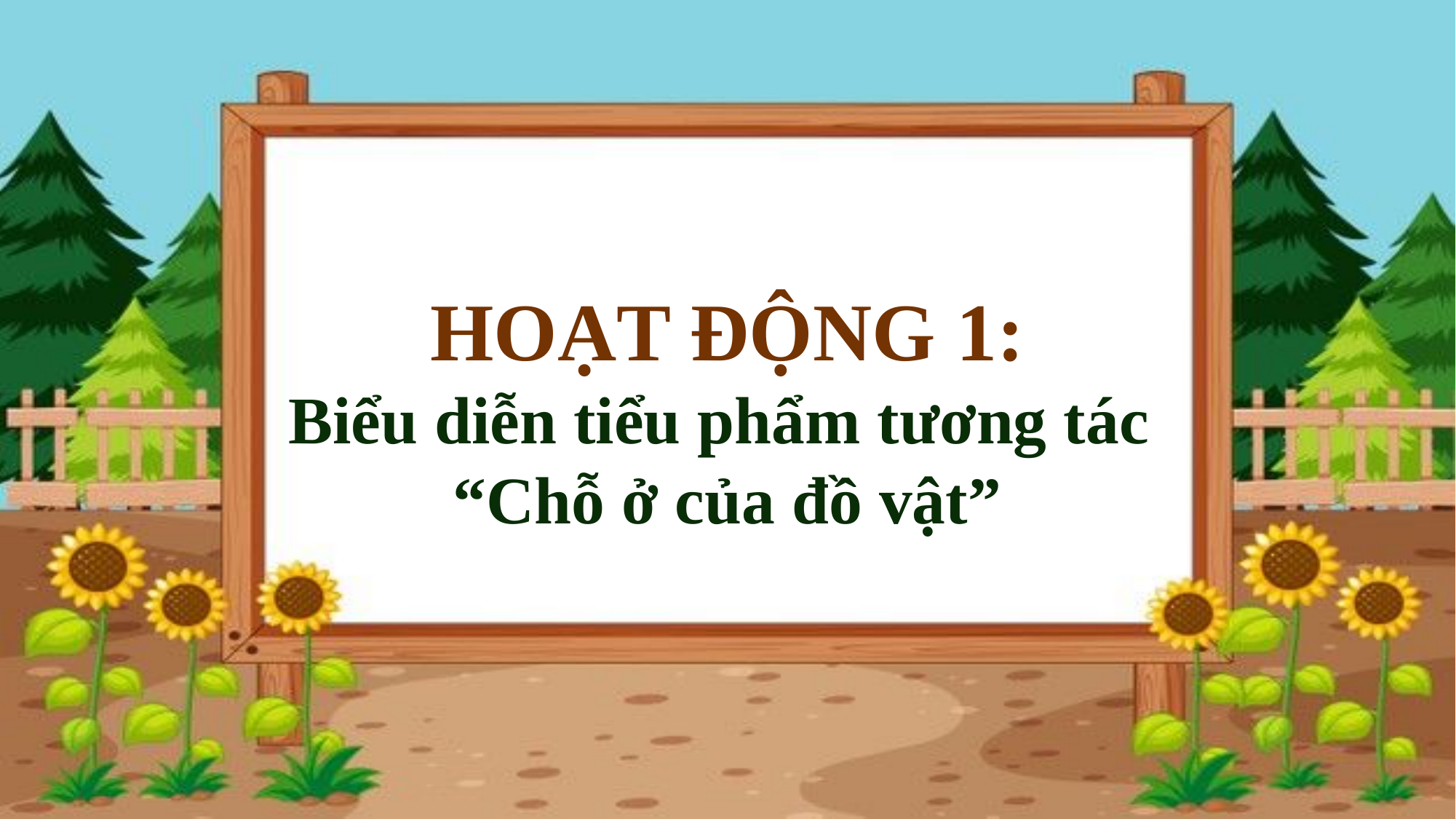

HOẠT ĐỘNG 1:
Biểu diễn tiểu phẩm tương tác
“Chỗ ở của đồ vật”